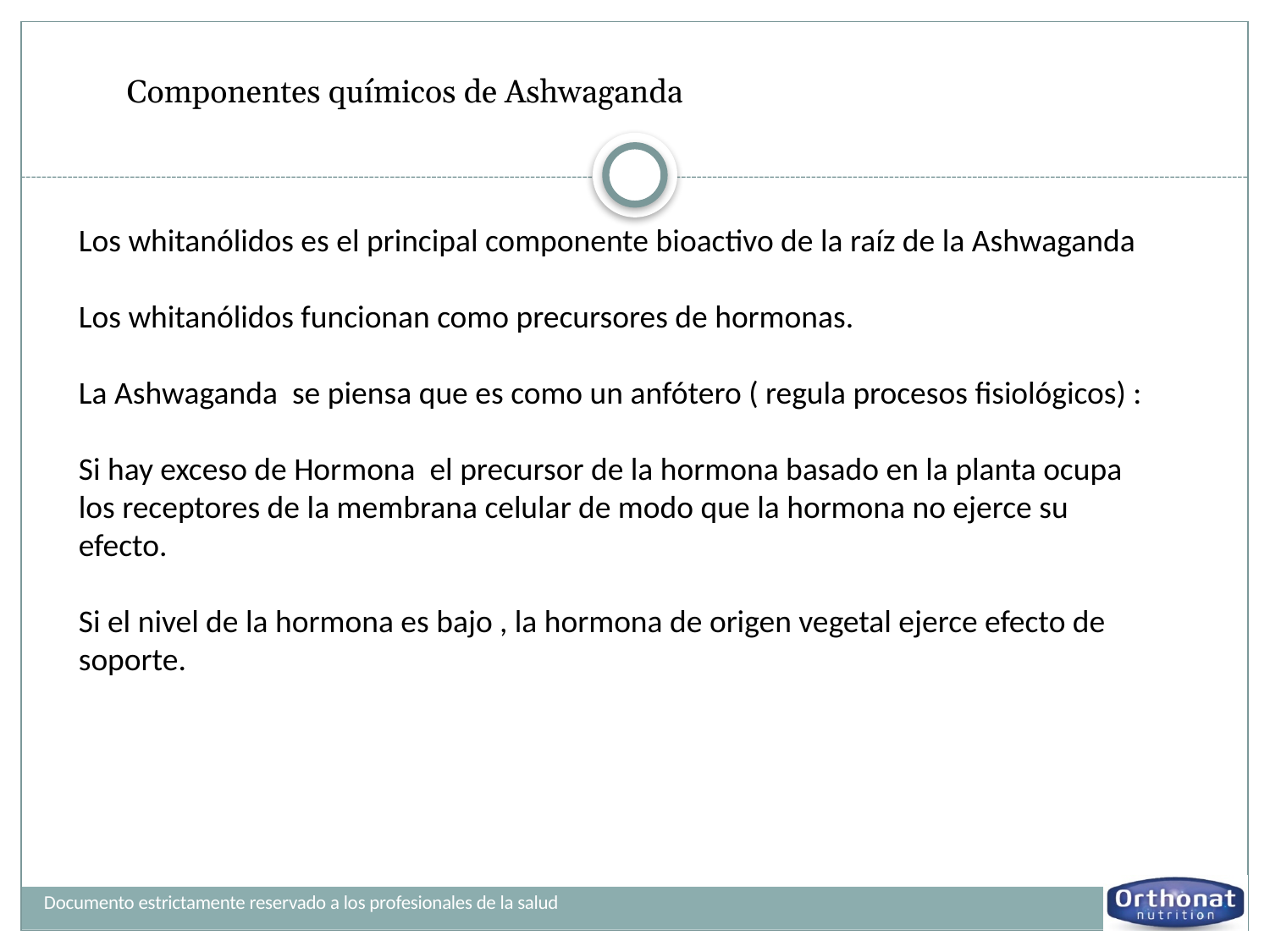

Componentes químicos de Ashwaganda
Los whitanólidos es el principal componente bioactivo de la raíz de la Ashwaganda

Los whitanólidos funcionan como precursores de hormonas.

La Ashwaganda  se piensa que es como un anfótero ( regula procesos fisiológicos) :

Si hay exceso de Hormona  el precursor de la hormona basado en la planta ocupa los receptores de la membrana celular de modo que la hormona no ejerce su efecto.

Si el nivel de la hormona es bajo , la hormona de origen vegetal ejerce efecto de soporte.

Documento estrictamente reservado a los profesionales de la salud